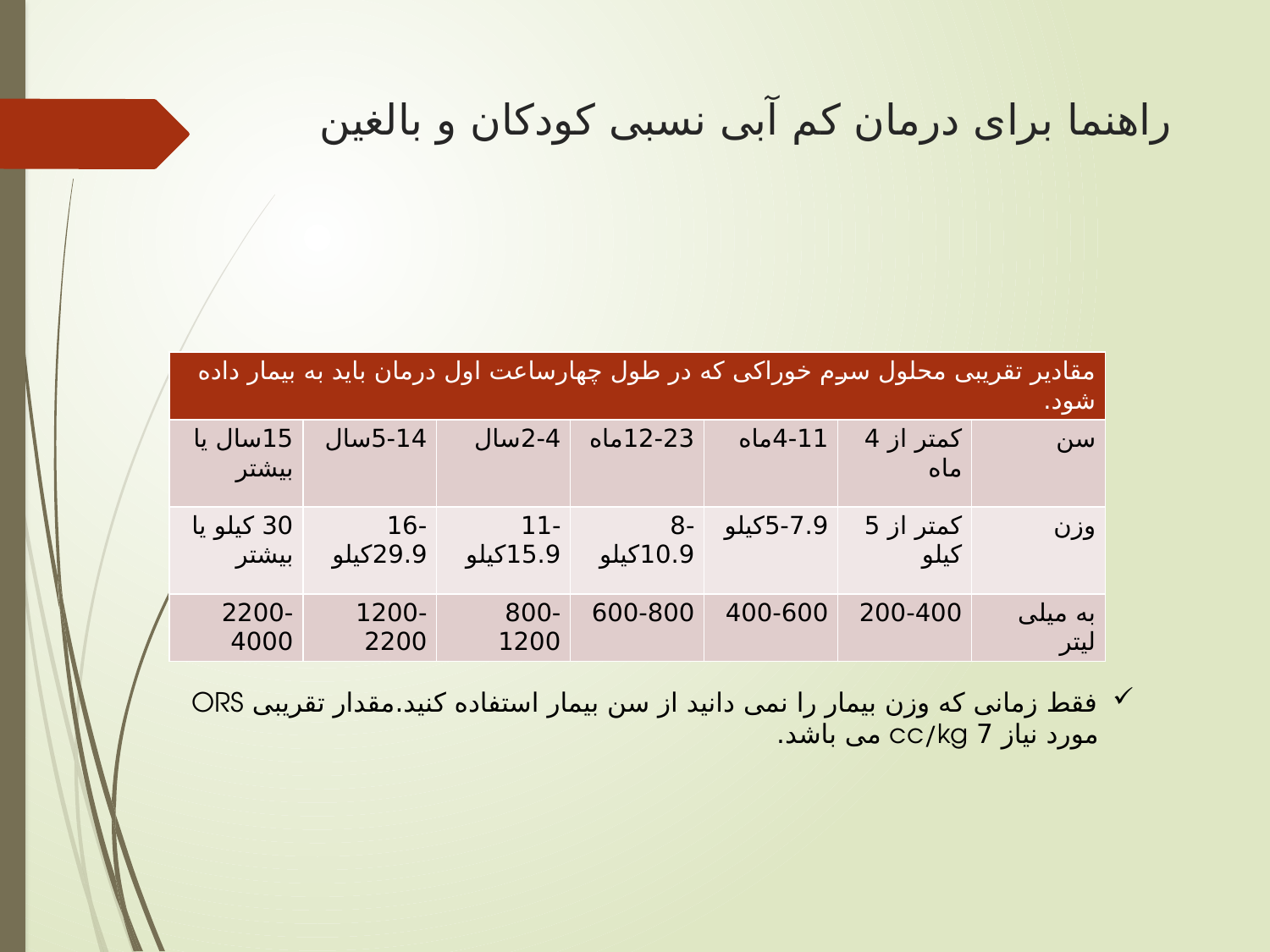

# راهنما برای درمان کم آبی نسبی کودکان و بالغین
| مقادیر تقریبی محلول سرم خوراکی که در طول چهارساعت اول درمان باید به بیمار داده شود. |  |  |  |  |  |  |
| --- | --- | --- | --- | --- | --- | --- |
| 15سال یا بیشتر | 5-14سال | 2-4سال | 12-23ماه | 4-11ماه | کمتر از 4 ماه | سن |
| 30 کیلو یا بیشتر | 16-29.9کیلو | 11-15.9کیلو | 8-10.9کیلو | 5-7.9کیلو | کمتر از 5 کیلو | وزن |
| 2200-4000 | 1200-2200 | 800-1200 | 600-800 | 400-600 | 200-400 | به میلی لیتر |
فقط زمانی که وزن بیمار را نمی دانید از سن بیمار استفاده کنید.مقدار تقریبی ORS مورد نیاز 7 cc/kg می باشد.